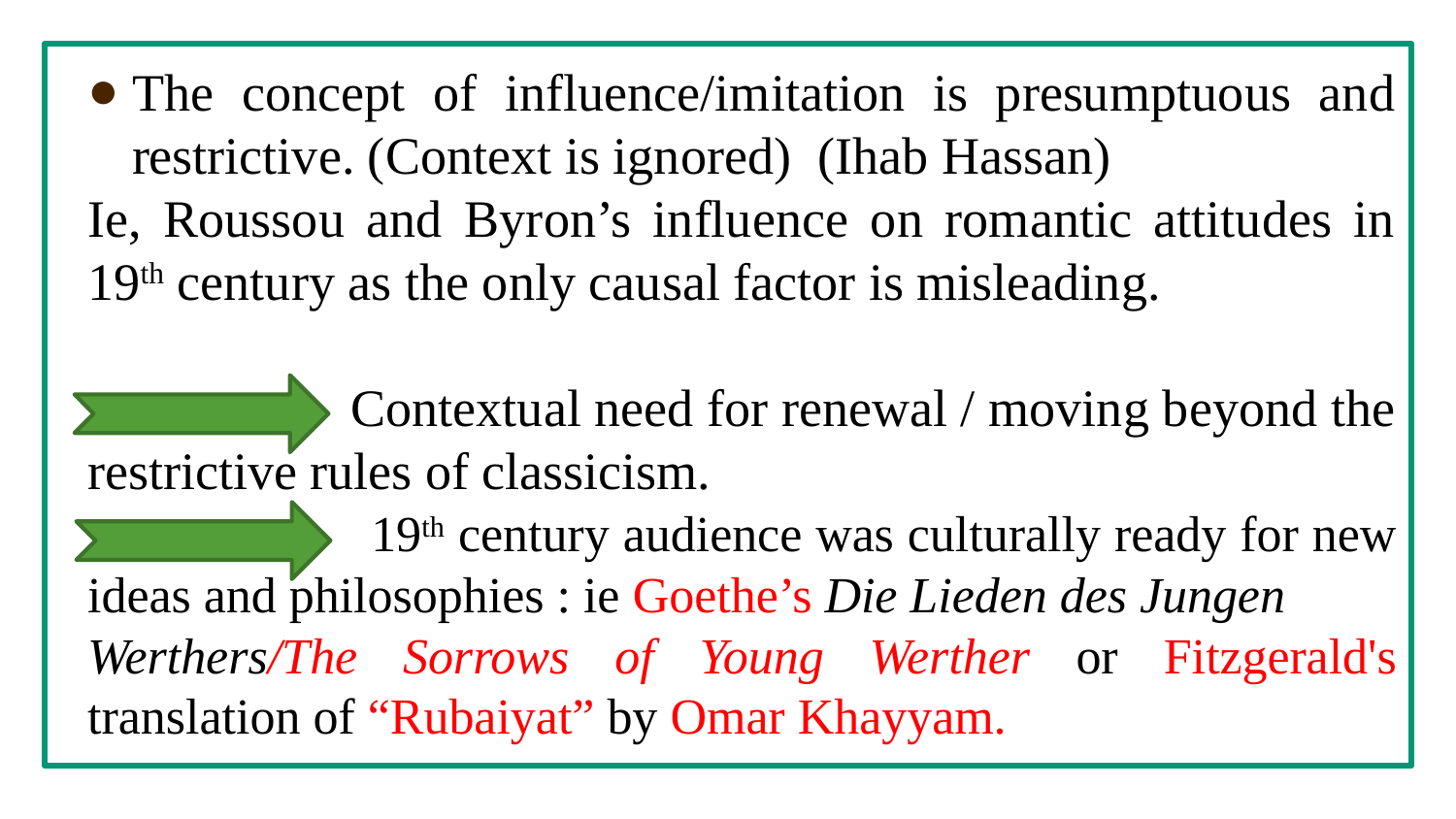

The concept of influence/imitation is presumptuous and restrictive. (Context is ignored)  (Ihab Hassan)
Ie, Roussou and Byron’s influence on romantic attitudes in 19th century as the only causal factor is misleading.

                    Contextual need for renewal / moving beyond the restrictive rules of classicism.
                    19th century audience was culturally ready for new ideas and philosophies : ie Goethe’s Die Lieden des Jungen
Werthers/The Sorrows of Young Werther or Fitzgerald's translation of “Rubaiyat” by Omar Khayyam.